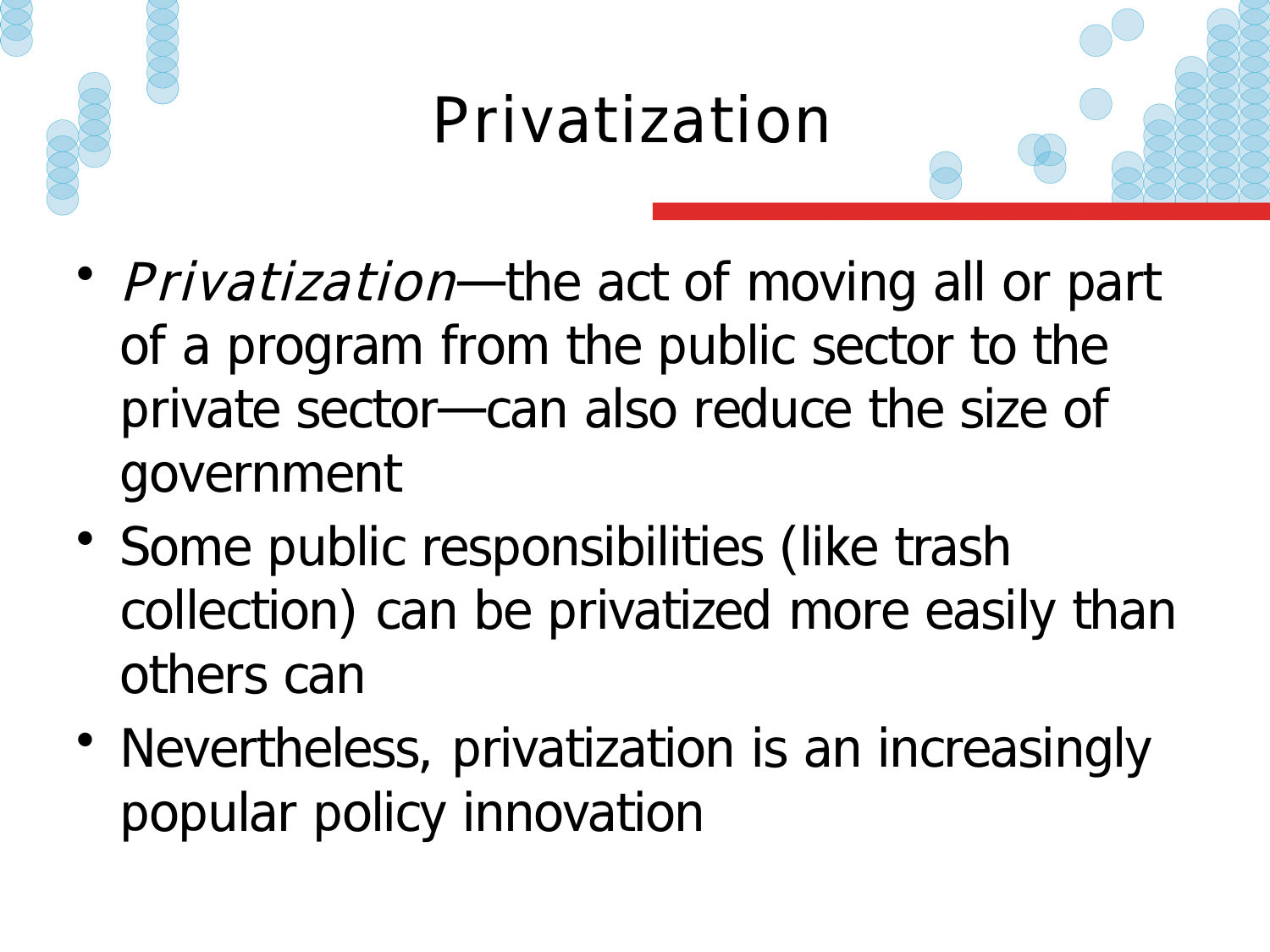

# Privatization
Privatization—the act of moving all or part of a program from the public sector to the private sector—can also reduce the size of government
Some public responsibilities (like trash collection) can be privatized more easily than others can
Nevertheless, privatization is an increasingly popular policy innovation